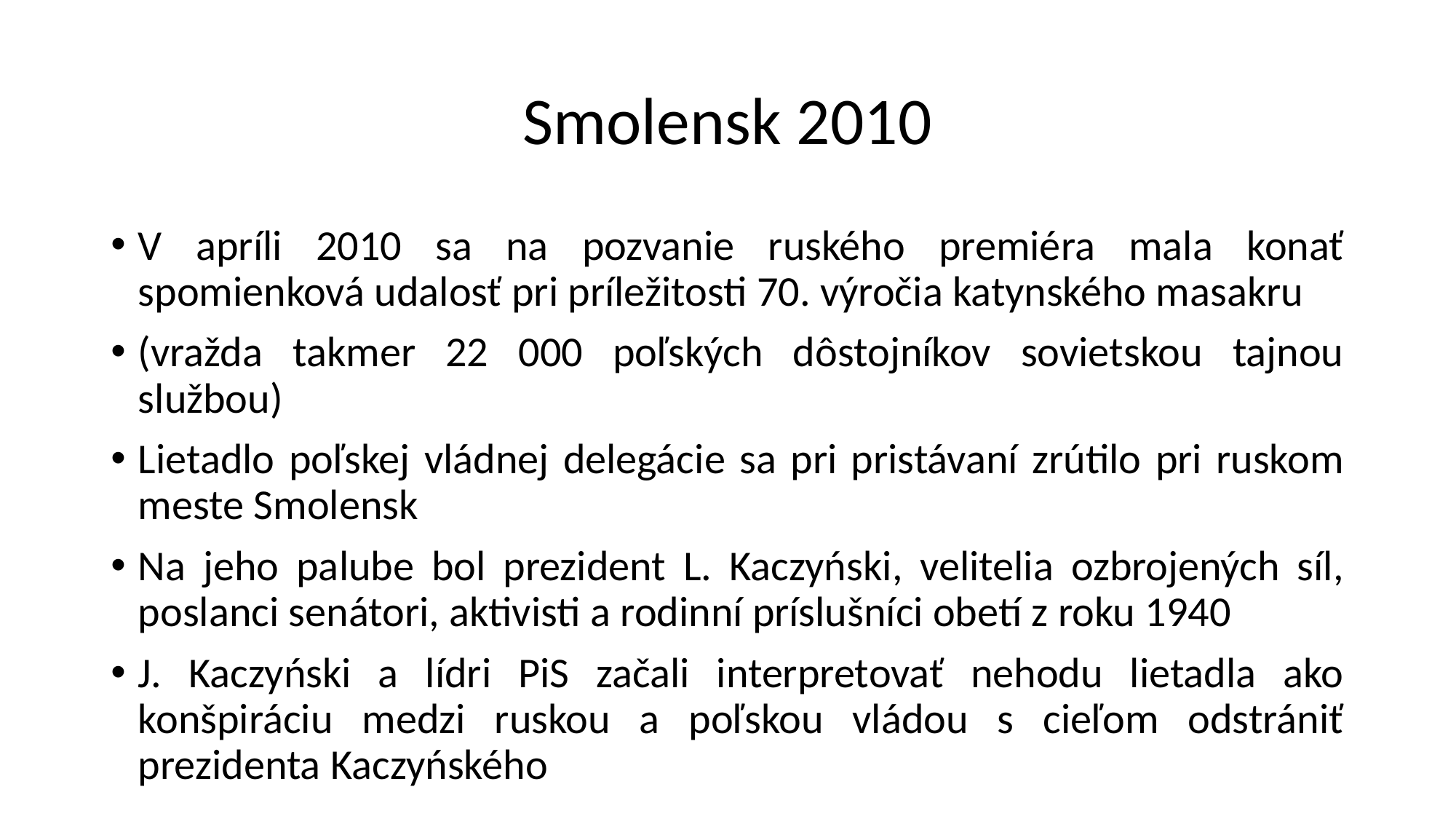

# Smolensk 2010
V apríli 2010 sa na pozvanie ruského premiéra mala konať spomienková udalosť pri príležitosti 70. výročia katynského masakru
(vražda takmer 22 000 poľských dôstojníkov sovietskou tajnou službou)
Lietadlo poľskej vládnej delegácie sa pri pristávaní zrútilo pri ruskom meste Smolensk
Na jeho palube bol prezident L. Kaczyński, velitelia ozbrojených síl, poslanci senátori, aktivisti a rodinní príslušníci obetí z roku 1940
J. Kaczyński a lídri PiS začali interpretovať nehodu lietadla ako konšpiráciu medzi ruskou a poľskou vládou s cieľom odstrániť prezidenta Kaczyńského